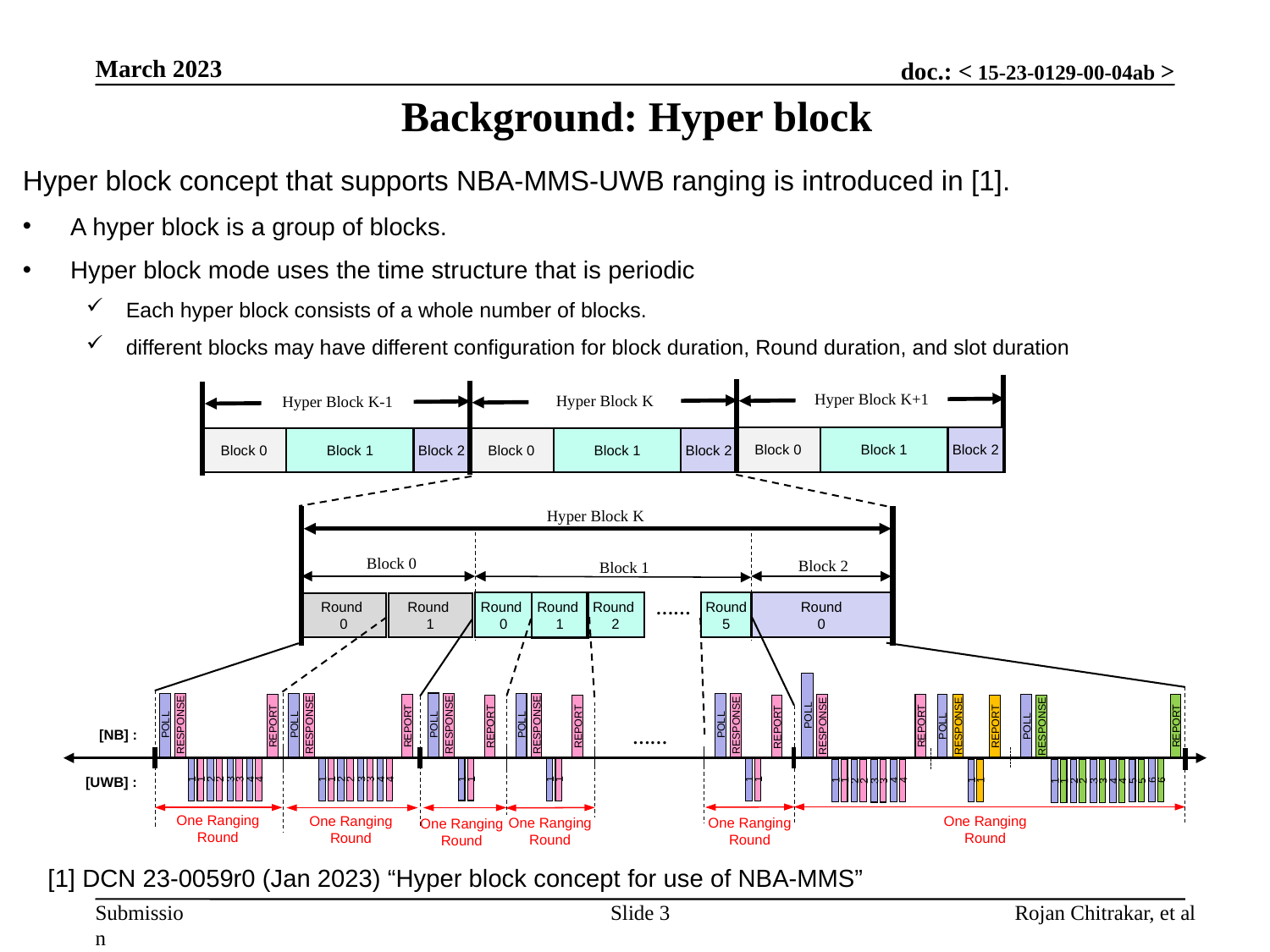

March 2023
Background: Hyper block
Hyper block concept that supports NBA-MMS-UWB ranging is introduced in [1].
A hyper block is a group of blocks.
Hyper block mode uses the time structure that is periodic
Each hyper block consists of a whole number of blocks.
different blocks may have different configuration for block duration, Round duration, and slot duration
Hyper Block K+1
Hyper Block K
Hyper Block K-1
Block 0
Block 1
Block 2
Block 0
Block 1
Block 2
Block 0
Block 1
Block 2
Hyper Block K
Block 0
Block 2
Block 1
Round 5
Round
0
Round
1
Round
0

Round
2
Round
0
Round
1
……
POLL
POLL
RESPONSE
POLL
POLL
POLL
POLL
RESPONSE
RESPONSE
RESPONSE
RESPONSE
POLL
REPORT
REPORT
REPORT
REPORT
POLL
RESPONSE
RESPONSE
REPORT
RESPONSE
REPORT
REPORT
REPORT
……
[NB] :
1
1
1
1
4
4
1
1
4
4
1
1
2
2
2
2
1
1
3
3
3
3
6
6
1
1
4
4
1
1
2
2
5
5
3
3
1
1
4
4
2
2
3
3
[UWB] :
One Ranging Round
One Ranging Round
One Ranging
Round
One Ranging
Round
One Ranging
Round
One Ranging Round
[1] DCN 23-0059r0 (Jan 2023) “Hyper block concept for use of NBA-MMS”

Slide 3
Rojan Chitrakar, et al